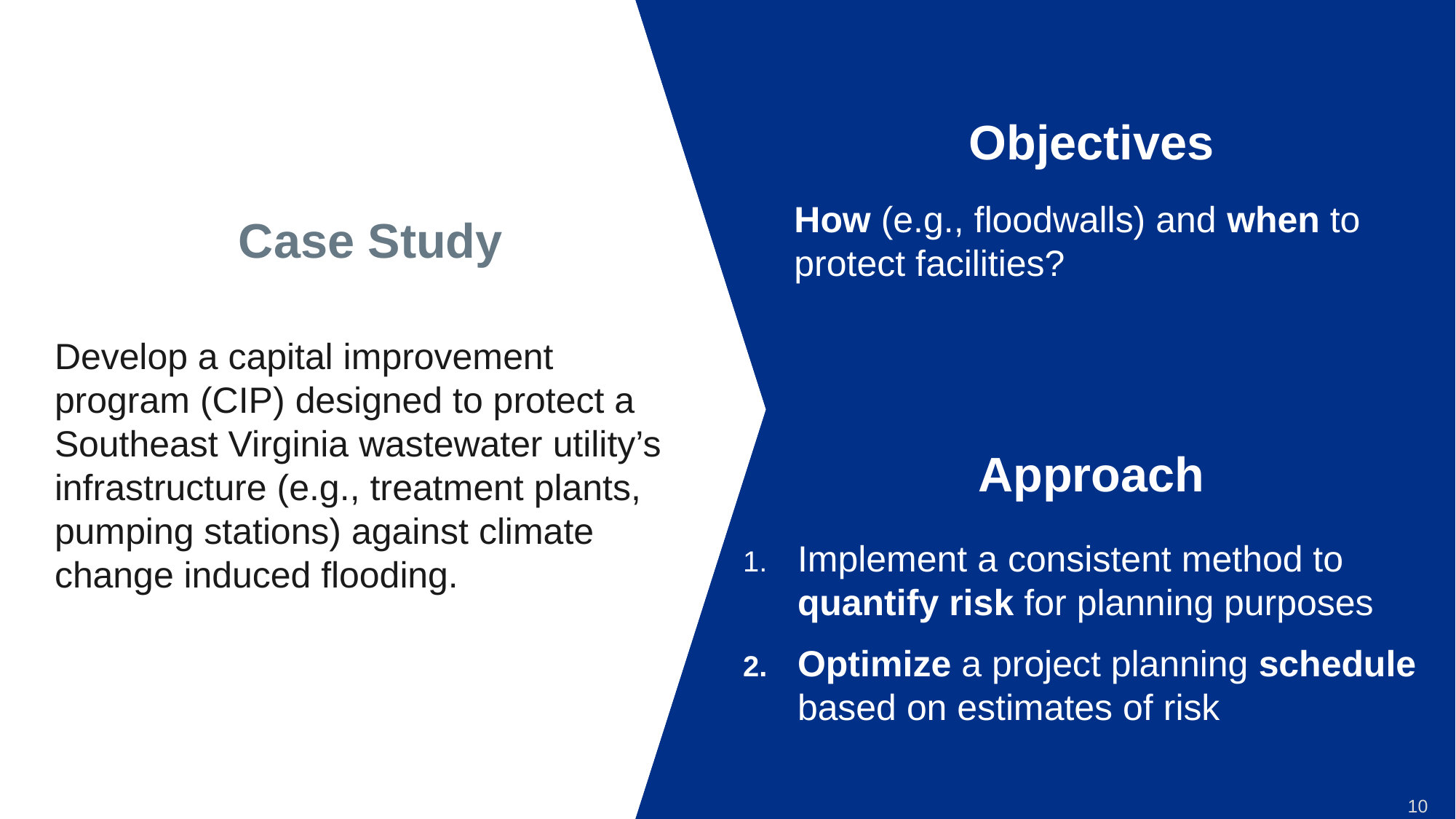

Objectives
# Case Study
How (e.g., floodwalls) and when to protect facilities?
Develop a capital improvement program (CIP) designed to protect a Southeast Virginia wastewater utility’s infrastructure (e.g., treatment plants, pumping stations) against climate change induced flooding.
Approach
Implement a consistent method to quantify risk for planning purposes
Optimize a project planning schedule based on estimates of risk

10